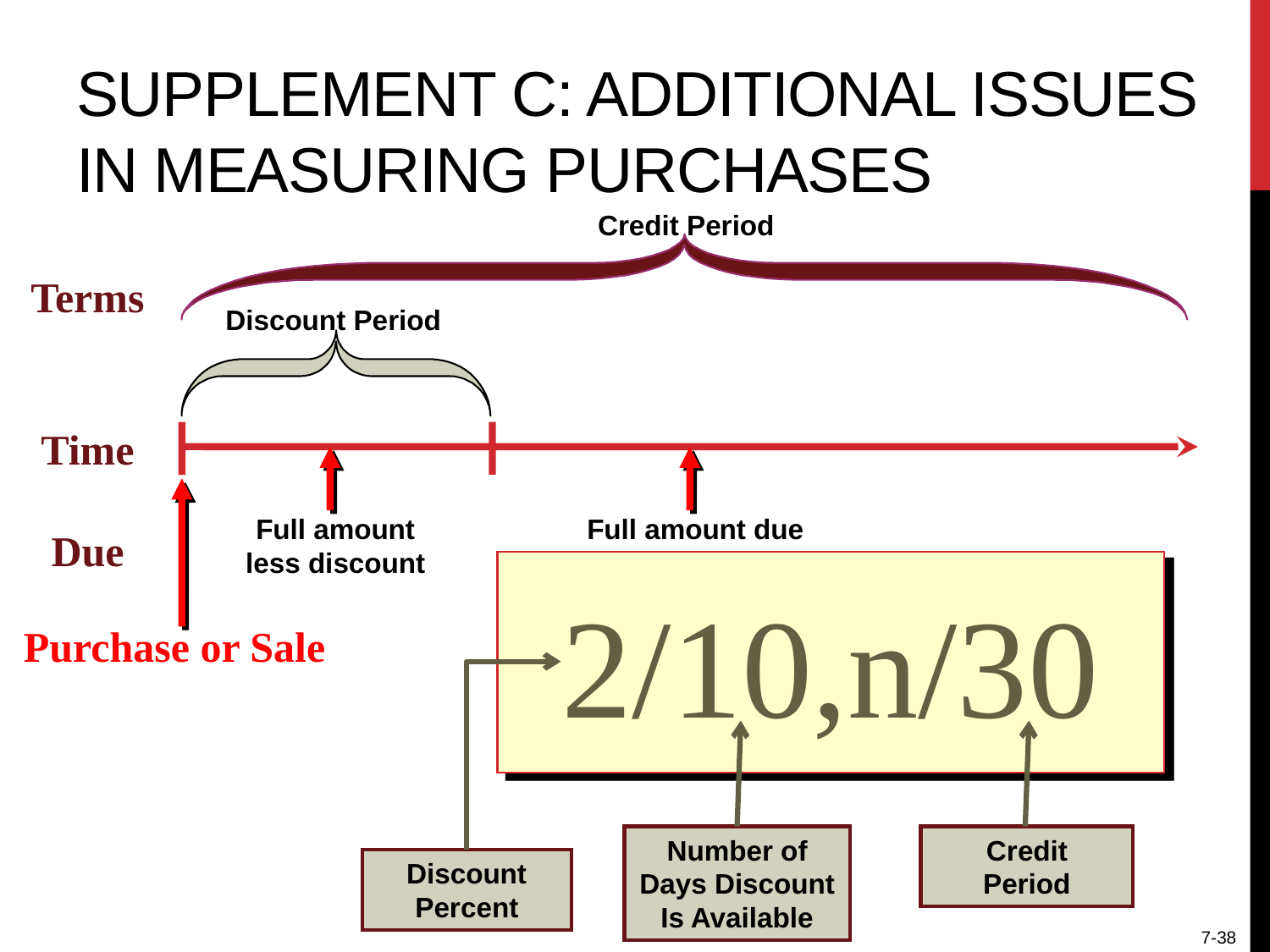

# Supplement C: Additional Issues in Measuring Purchases
Credit Period

Terms

Time

Due
Discount Period

Full amount
less discount
Full amount due
2/10,n/30
Number of Days Discount Is Available
Credit
Period
Discount Percent
Purchase or Sale